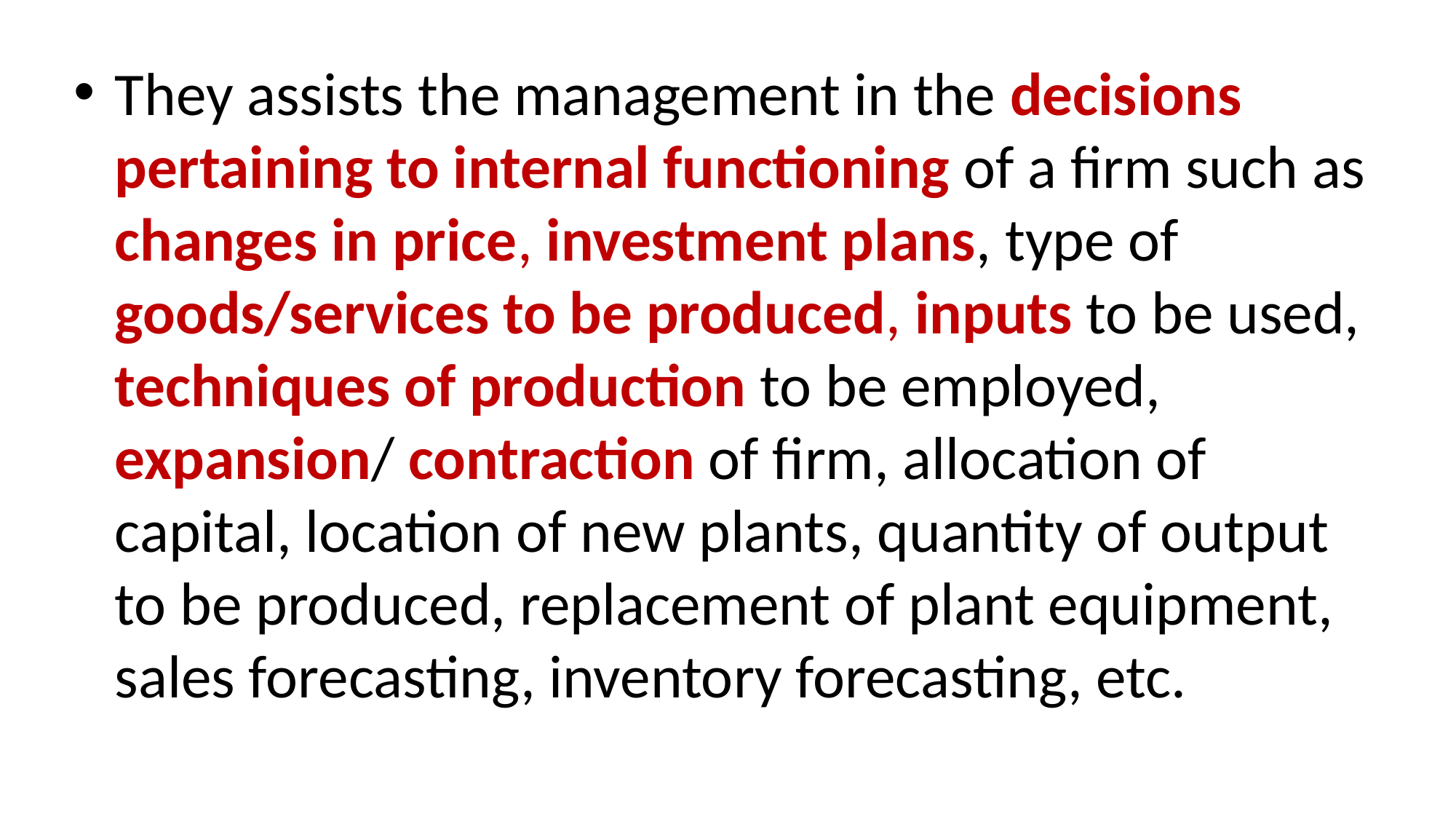

They assists the management in the decisions pertaining to internal functioning of a firm such as changes in price, investment plans, type of goods/services to be produced, inputs to be used, techniques of production to be employed, expansion/ contraction of firm, allocation of capital, location of new plants, quantity of output to be produced, replacement of plant equipment, sales forecasting, inventory forecasting, etc.